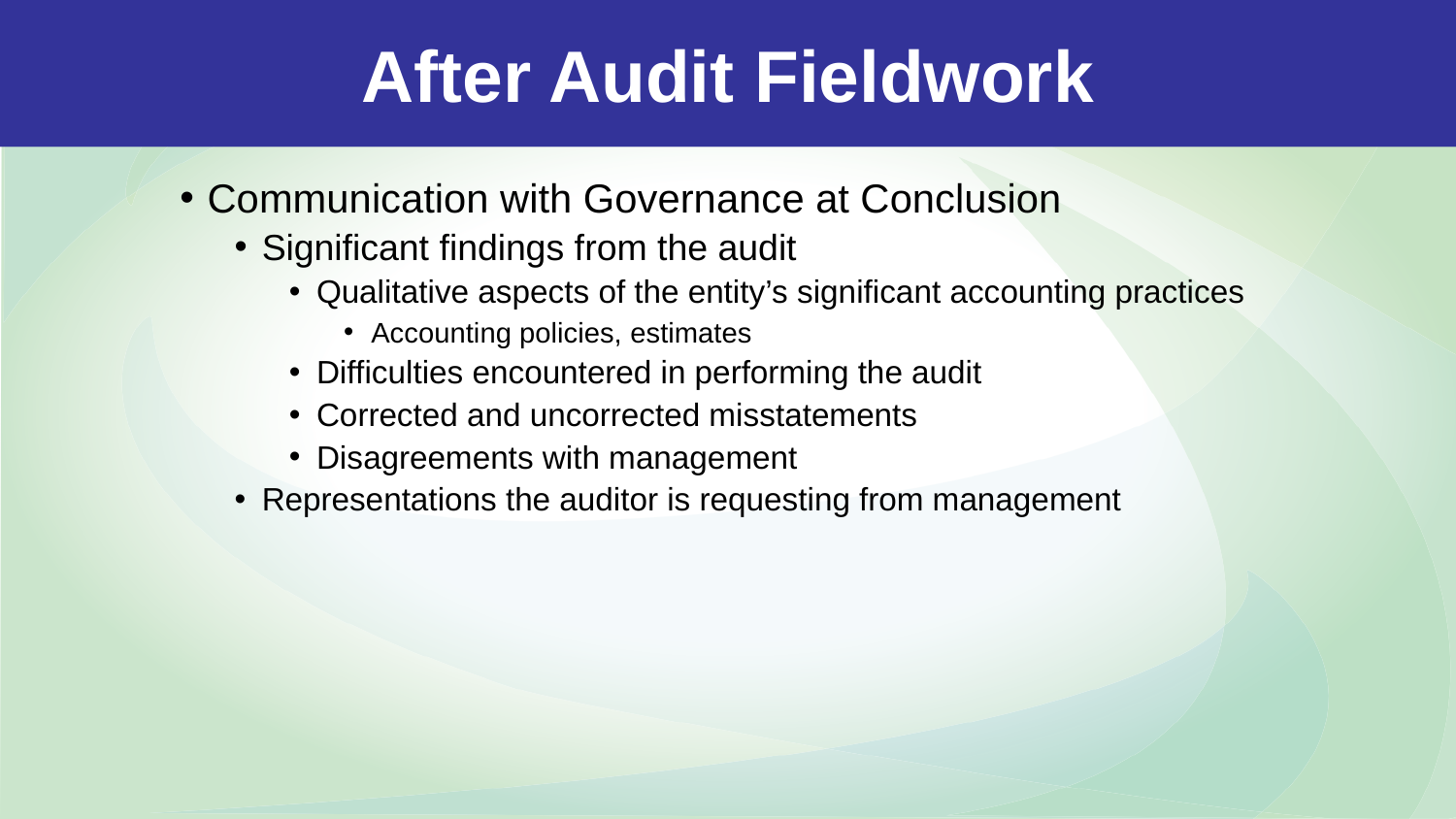

After Audit Fieldwork
Communication with Governance at Conclusion
Significant findings from the audit
Qualitative aspects of the entity’s significant accounting practices
Accounting policies, estimates
Difficulties encountered in performing the audit
Corrected and uncorrected misstatements
Disagreements with management
Representations the auditor is requesting from management